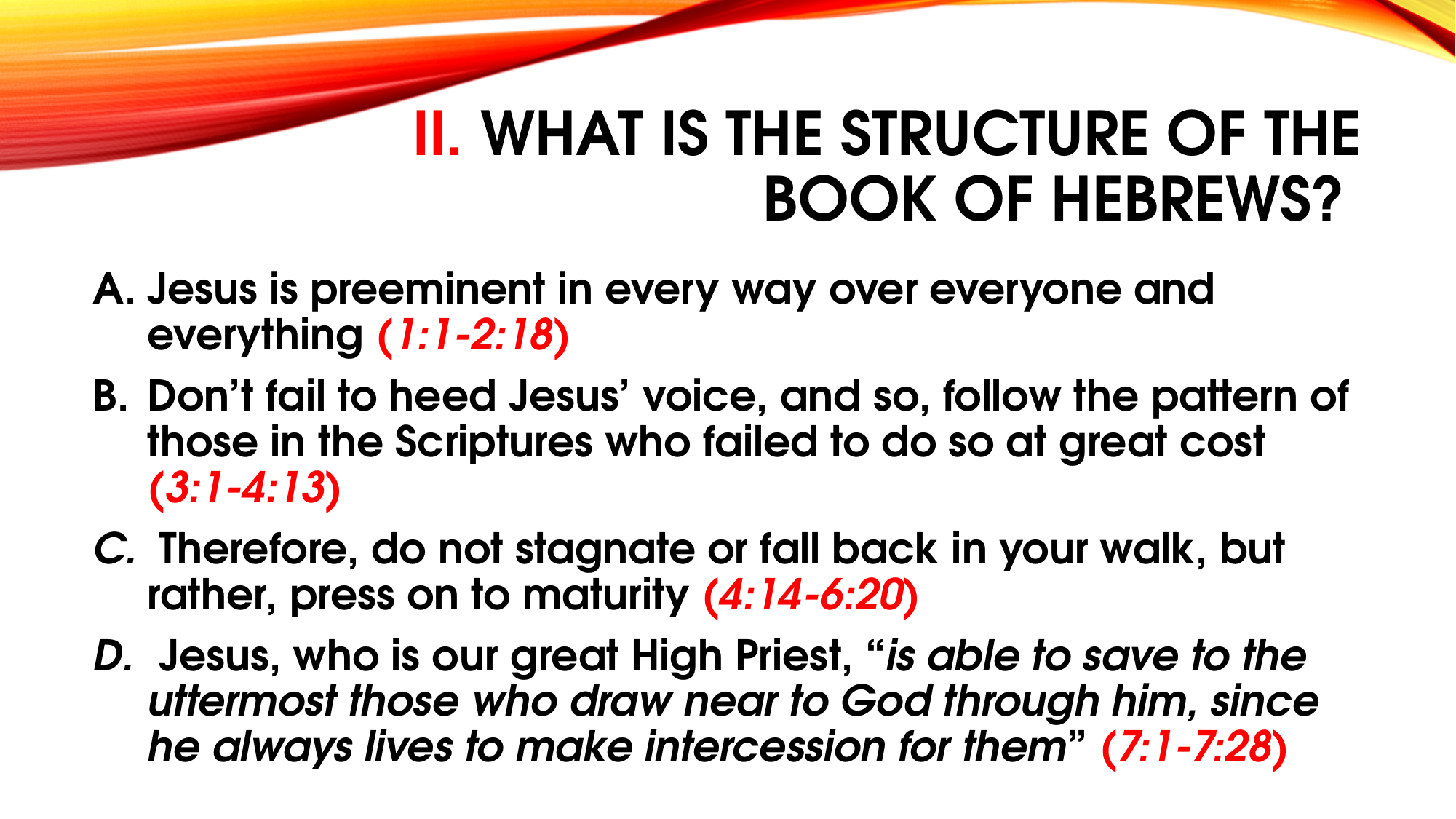

# II. What is the structure of the book of Hebrews?
Jesus is preeminent in every way over everyone and everything (1:1-2:18)
Don’t fail to heed Jesus’ voice, and so, follow the pattern of those in the Scriptures who failed to do so at great cost (3:1-4:13)
 Therefore, do not stagnate or fall back in your walk, but rather, press on to maturity (4:14-6:20)
 Jesus, who is our great High Priest, “is able to save to the uttermost those who draw near to God through him, since he always lives to make intercession for them” (7:1-7:28)